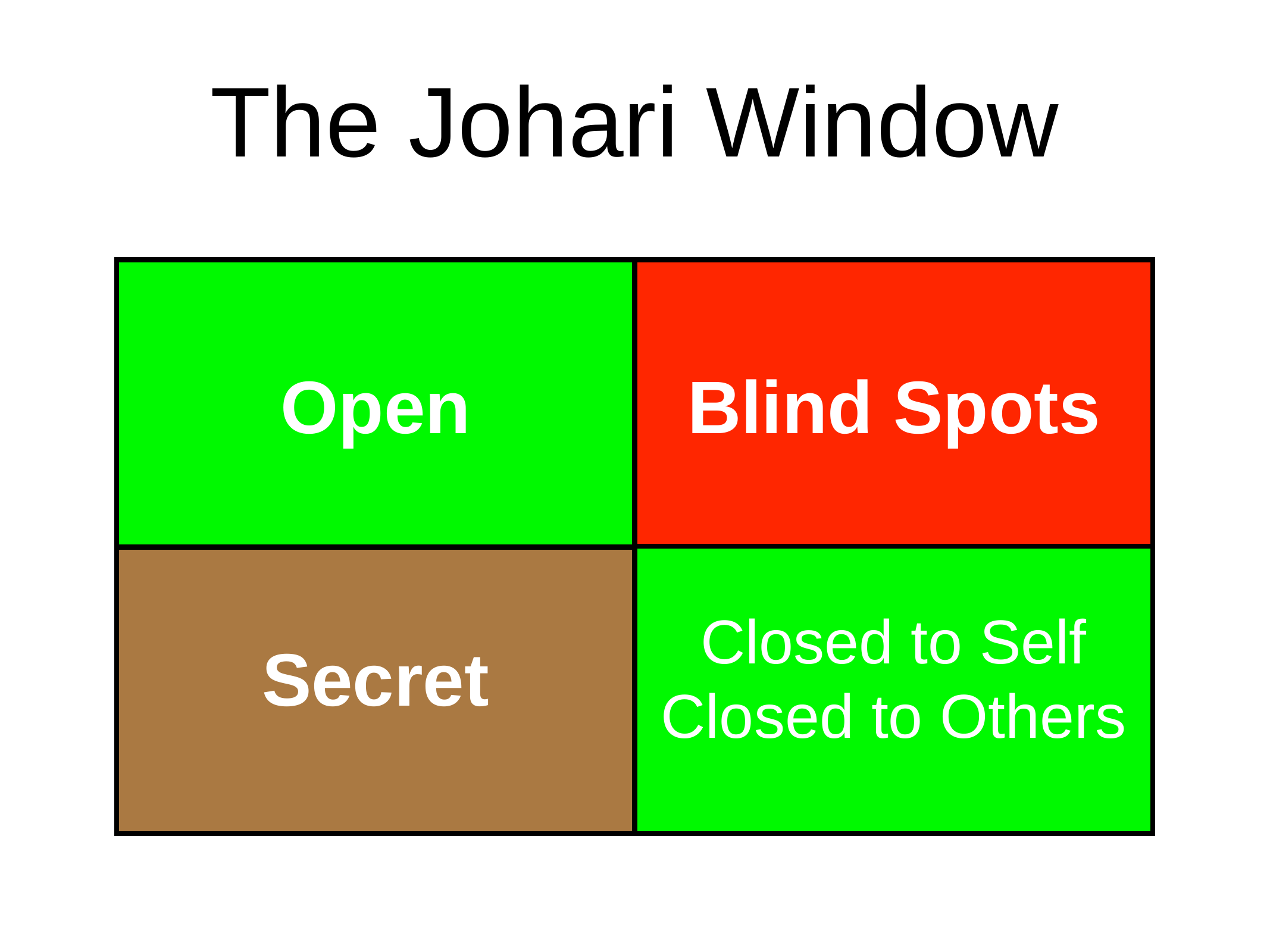

# The Johari Window
Open

Blind Spots

Closed to Self
Closed to Others
Secret